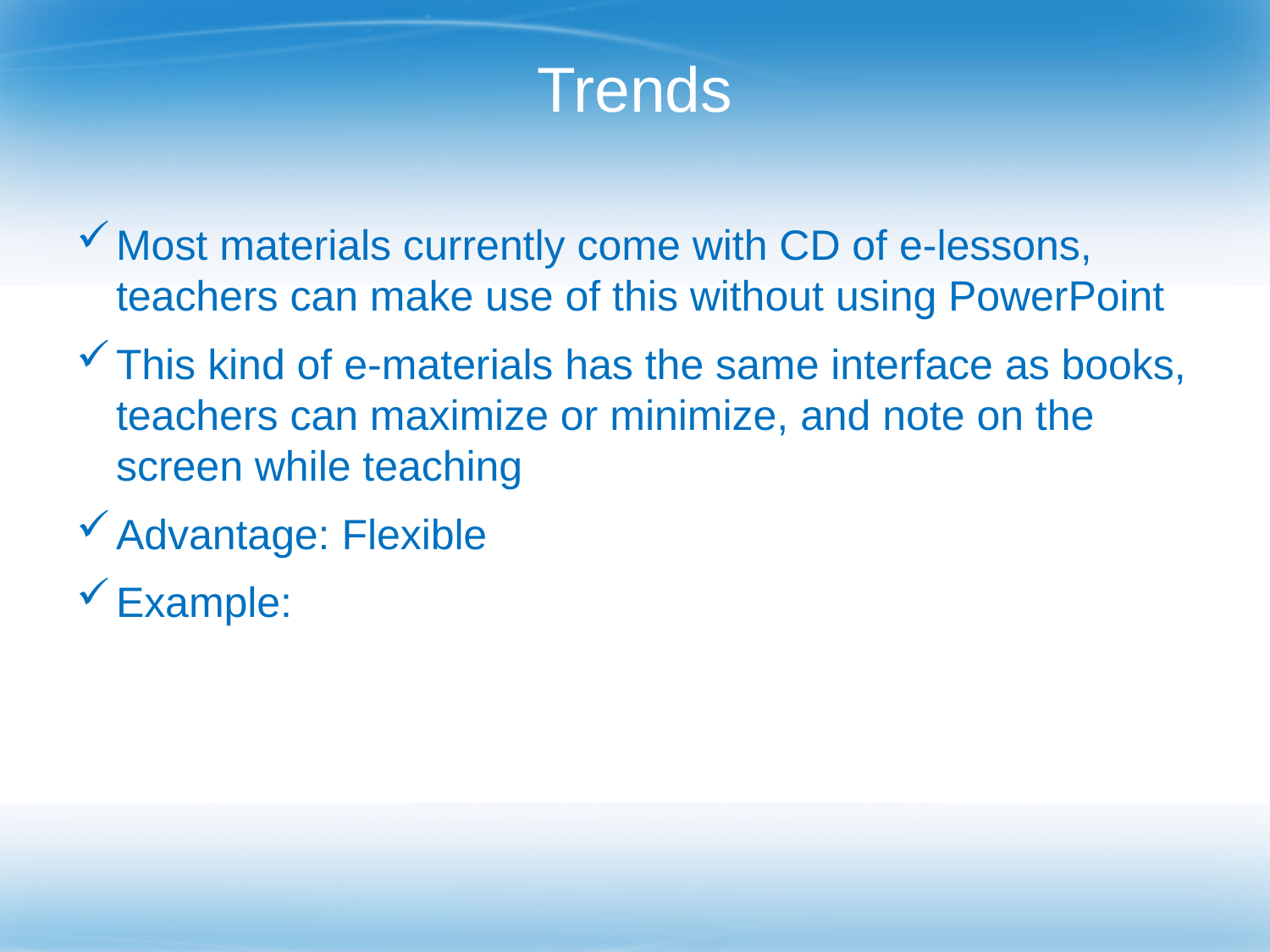

# Trends
Most materials currently come with CD of e-lessons, teachers can make use of this without using PowerPoint
This kind of e-materials has the same interface as books, teachers can maximize or minimize, and note on the screen while teaching
Advantage: Flexible
Example: